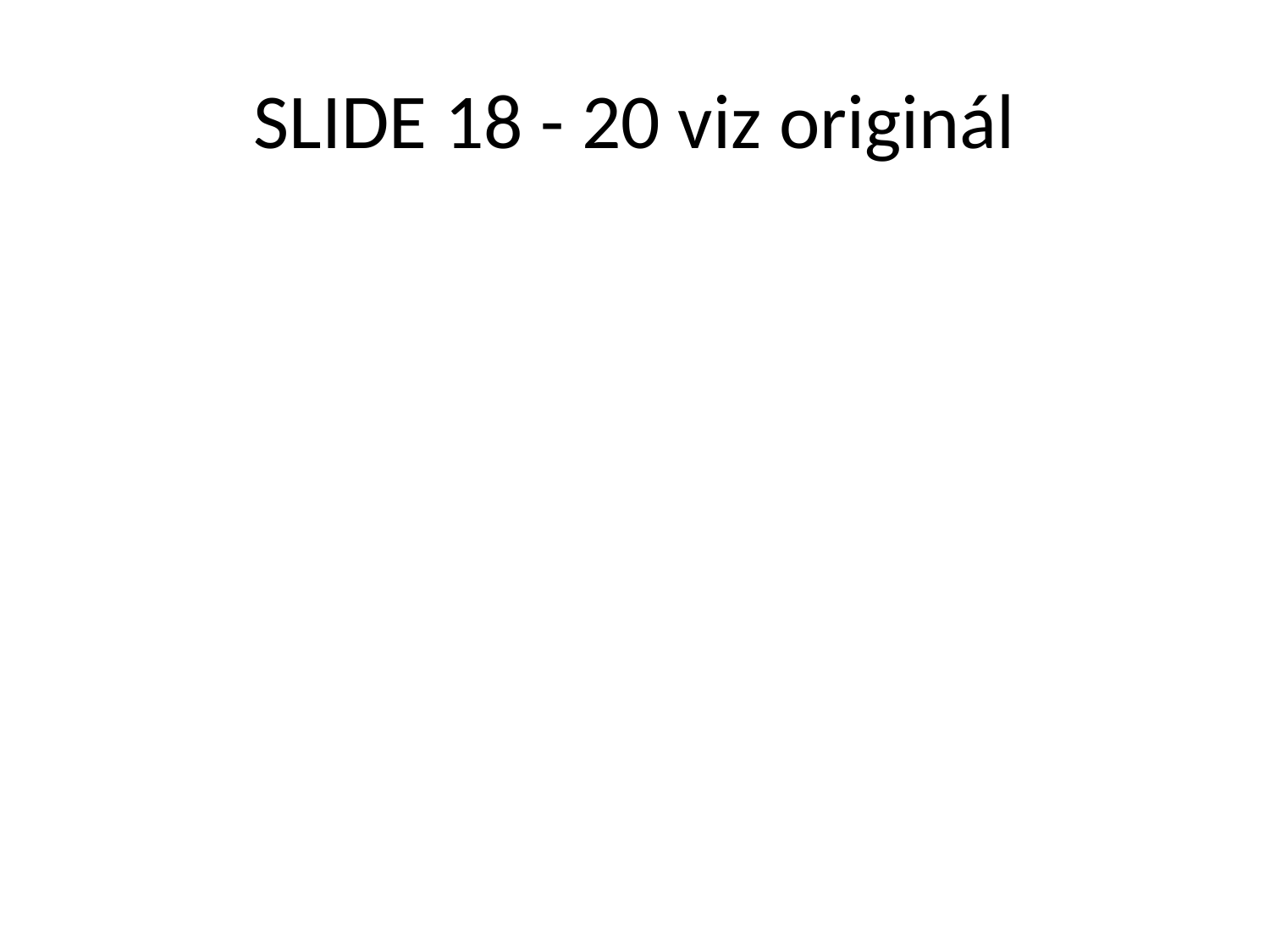

# SLIDE 18 - 20 viz originál